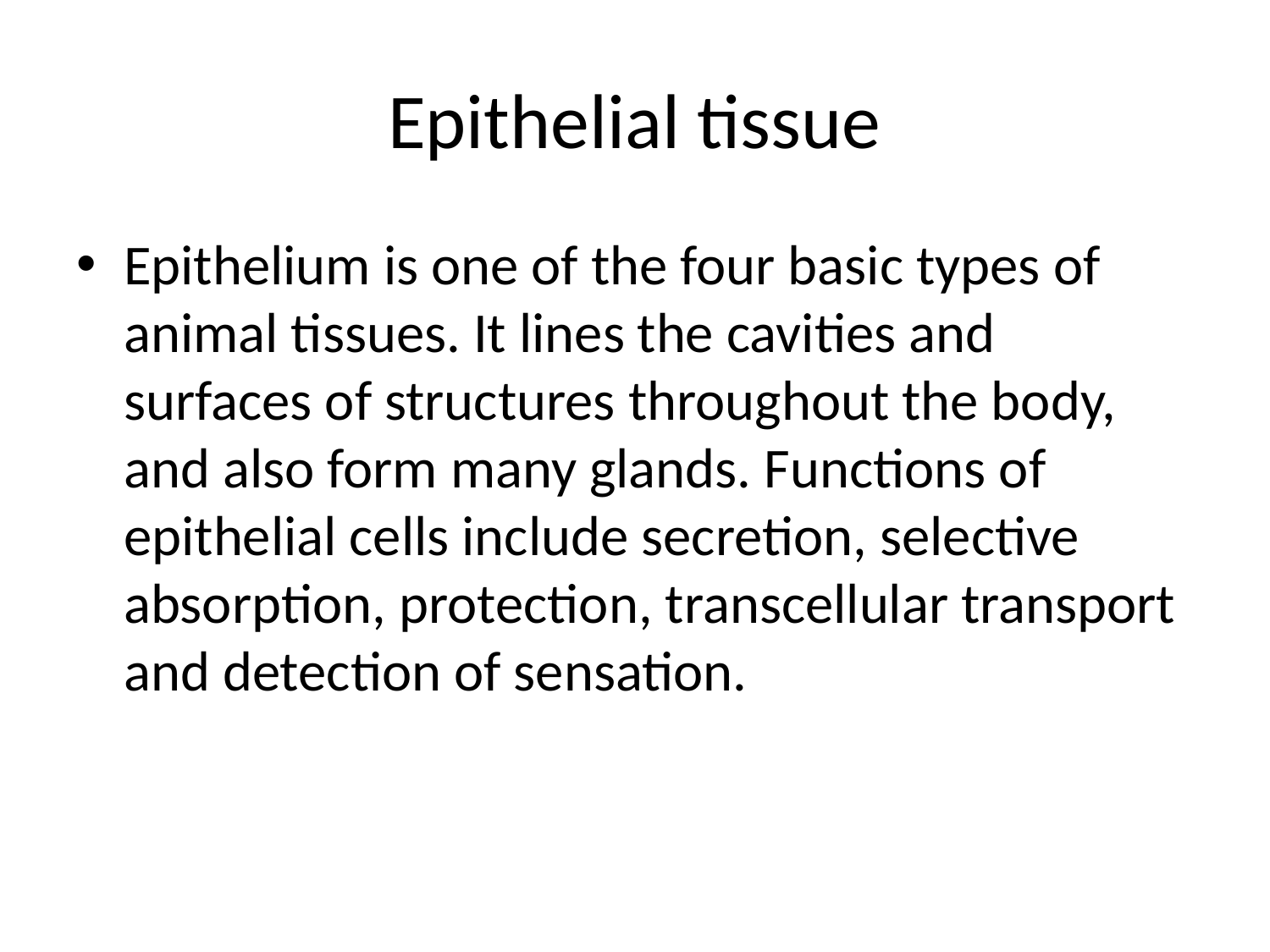

# Epithelial tissue
Epithelium is one of the four basic types of animal tissues. It lines the cavities and surfaces of structures throughout the body, and also form many glands. Functions of epithelial cells include secretion, selective absorption, protection, transcellular transport and detection of sensation.